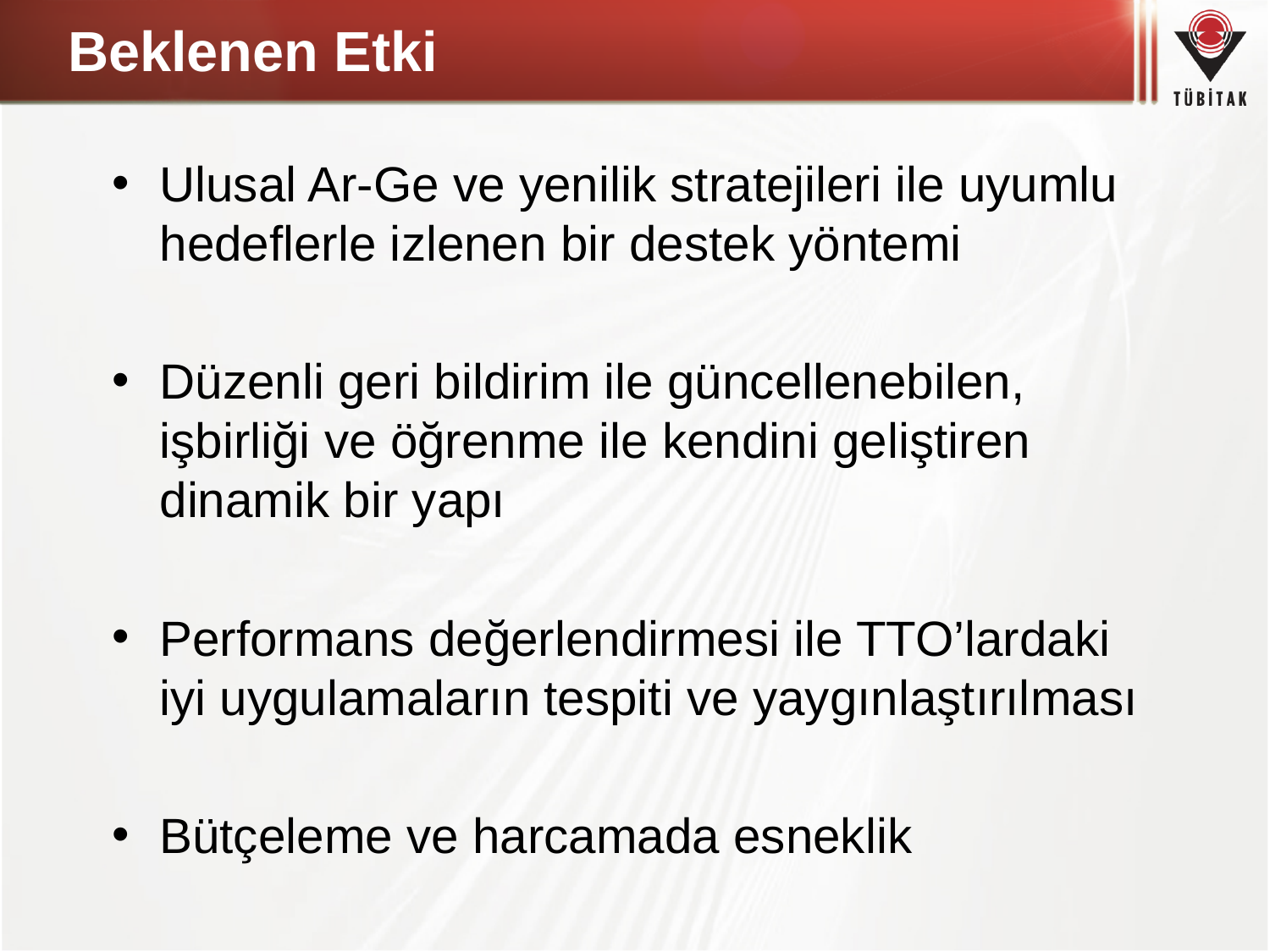

# Beklenen Etki
Ulusal Ar-Ge ve yenilik stratejileri ile uyumlu hedeflerle izlenen bir destek yöntemi

Düzenli geri bildirim ile güncellenebilen, işbirliği ve öğrenme ile kendini geliştiren dinamik bir yapı

Performans değerlendirmesi ile TTO’lardaki iyi uygulamaların tespiti ve yaygınlaştırılması

Bütçeleme ve harcamada esneklik